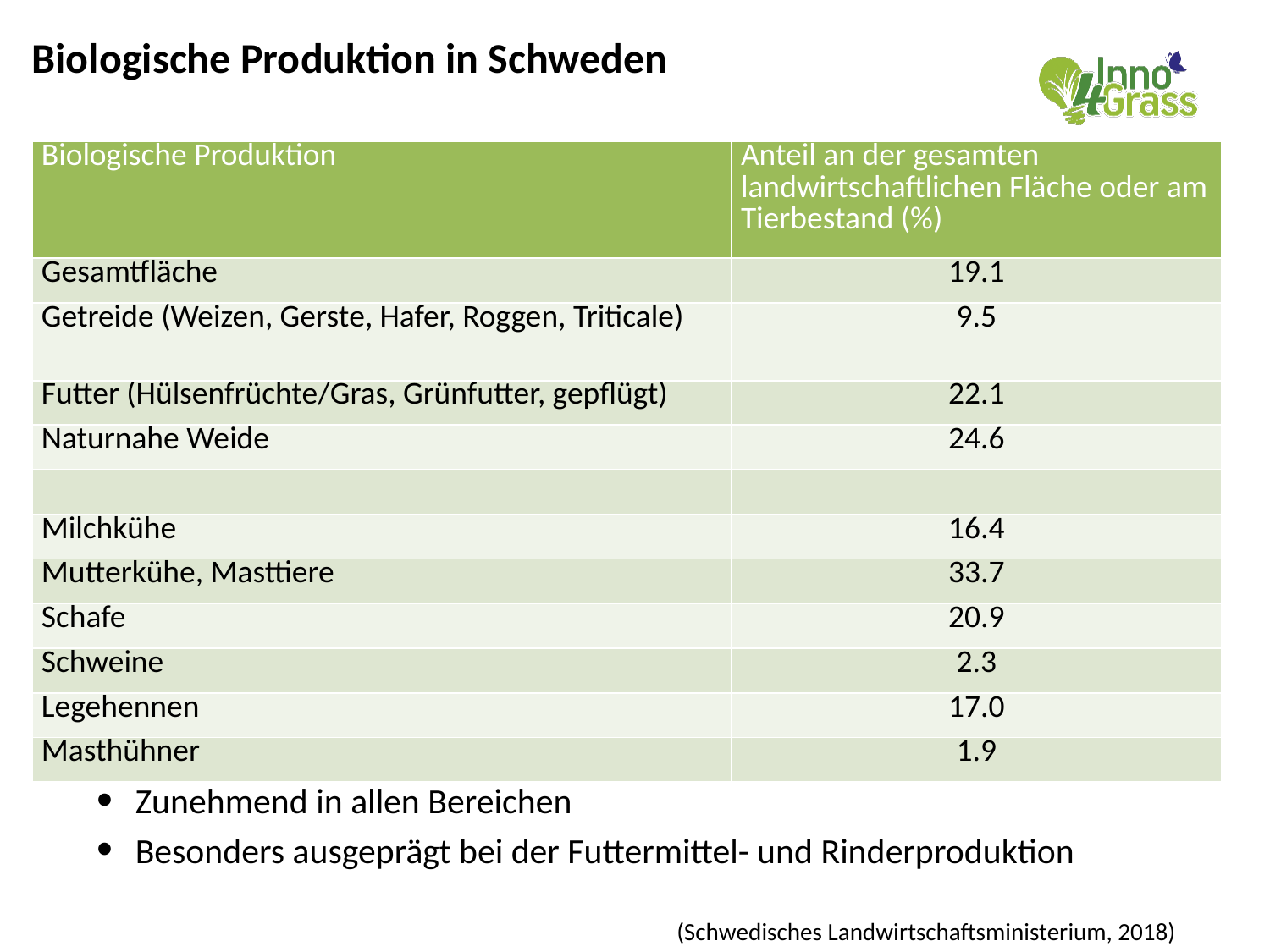

# Biologische Produktion in Schweden
| Biologische Produktion | Anteil an der gesamten landwirtschaftlichen Fläche oder am Tierbestand (%) |
| --- | --- |
| Gesamtfläche | 19.1 |
| Getreide (Weizen, Gerste, Hafer, Roggen, Triticale) | 9.5 |
| Futter (Hülsenfrüchte/Gras, Grünfutter, gepflügt) | 22.1 |
| Naturnahe Weide | 24.6 |
|  |  |
| Milchkühe | 16.4 |
| Mutterkühe, Masttiere | 33.7 |
| Schafe | 20.9 |
| Schweine | 2.3 |
| Legehennen | 17.0 |
| Masthühner | 1.9 |
Zunehmend in allen Bereichen
Besonders ausgeprägt bei der Futtermittel- und Rinderproduktion
(Schwedisches Landwirtschaftsministerium, 2018)